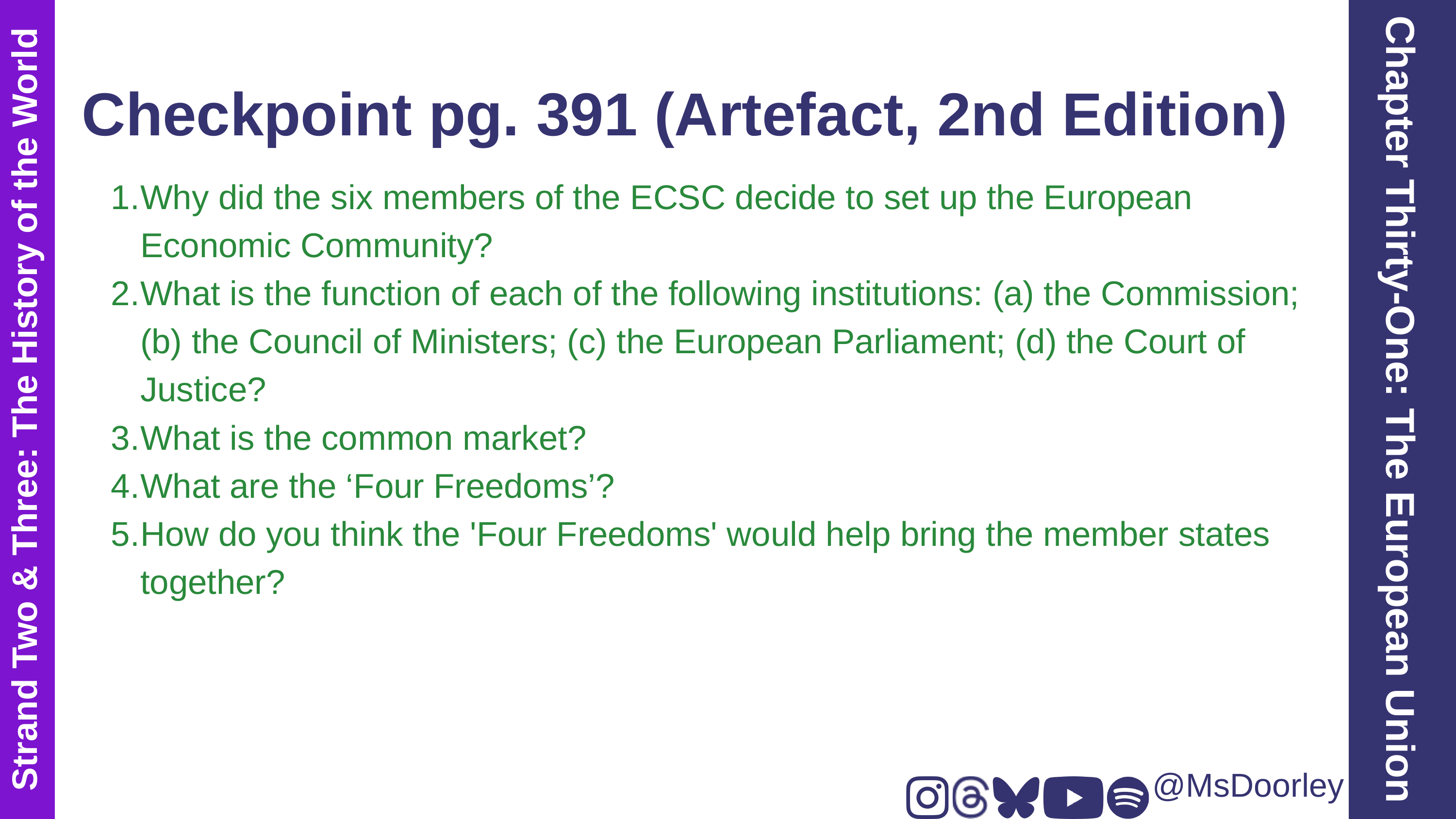

Checkpoint pg. 391 (Artefact, 2nd Edition)
Why did the six members of the ECSC decide to set up the European Economic Community?
What is the function of each of the following institutions: (a) the Commission; (b) the Council of Ministers; (c) the European Parliament; (d) the Court of Justice?
What is the common market?
What are the ‘Four Freedoms’?
How do you think the 'Four Freedoms' would help bring the member states together?
Chapter Thirty-One: The European Union
Strand Two & Three: The History of the World

@MsDoorley